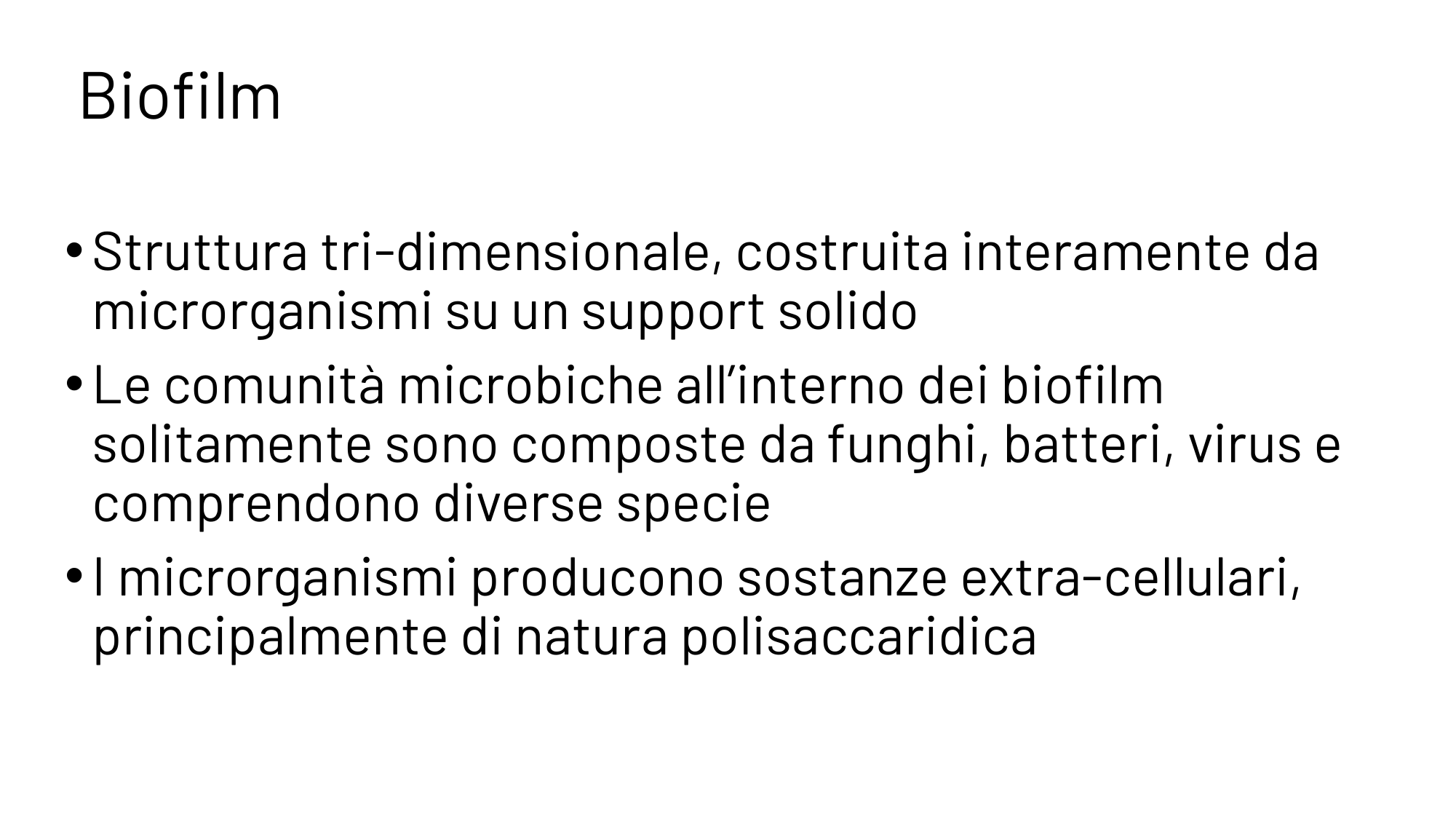

# Biofilm
Struttura tri-dimensionale, costruita interamente da microrganismi su un support solido
Le comunità microbiche all’interno dei biofilm solitamente sono composte da funghi, batteri, virus e comprendono diverse specie
I microrganismi producono sostanze extra-cellulari, principalmente di natura polisaccaridica